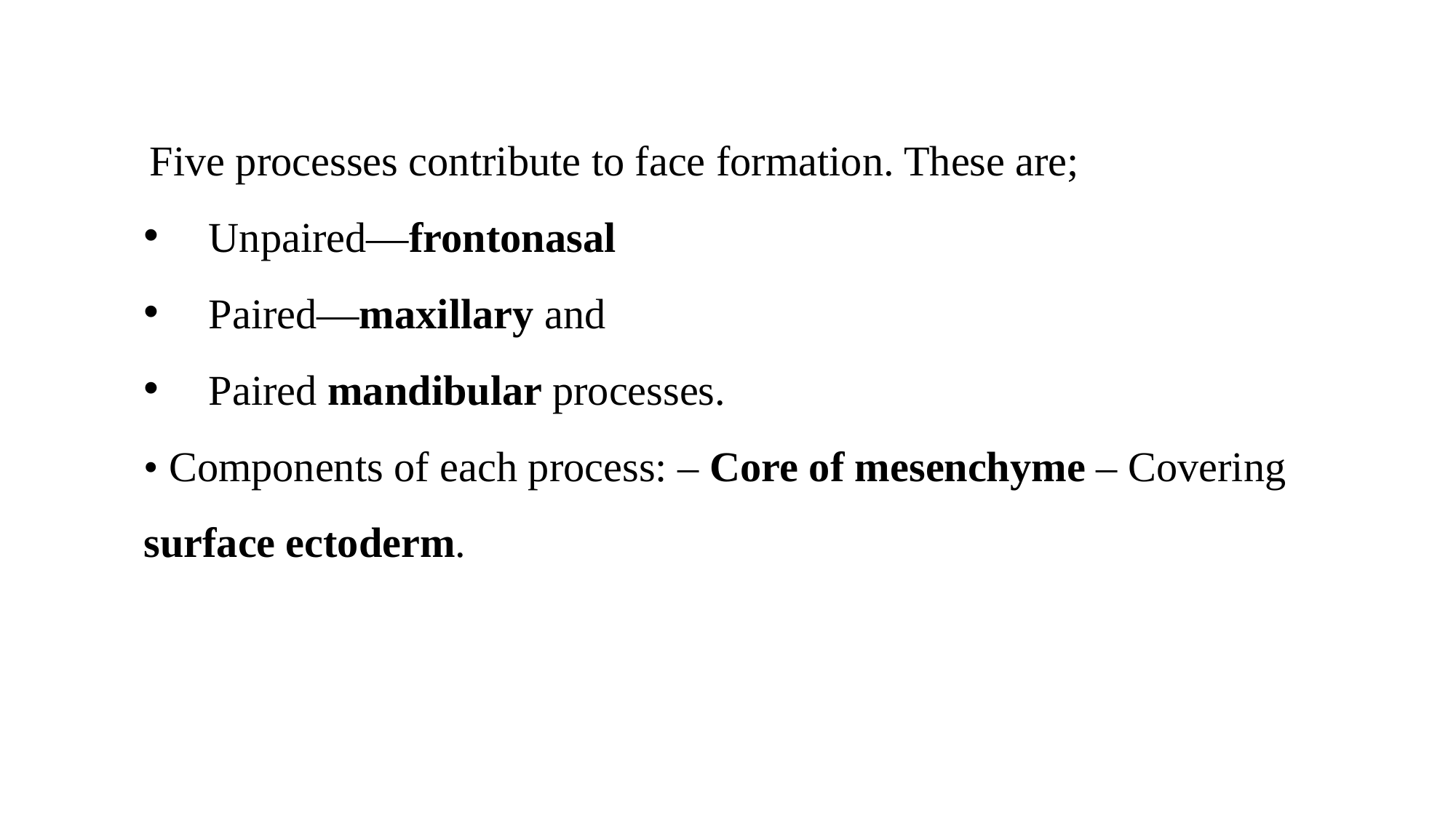

Five processes contribute to face formation. These are;
 Unpaired—frontonasal
 Paired—maxillary and
 Paired mandibular processes.
• Components of each process: – Core of mesenchyme – Covering surface ectoderm.